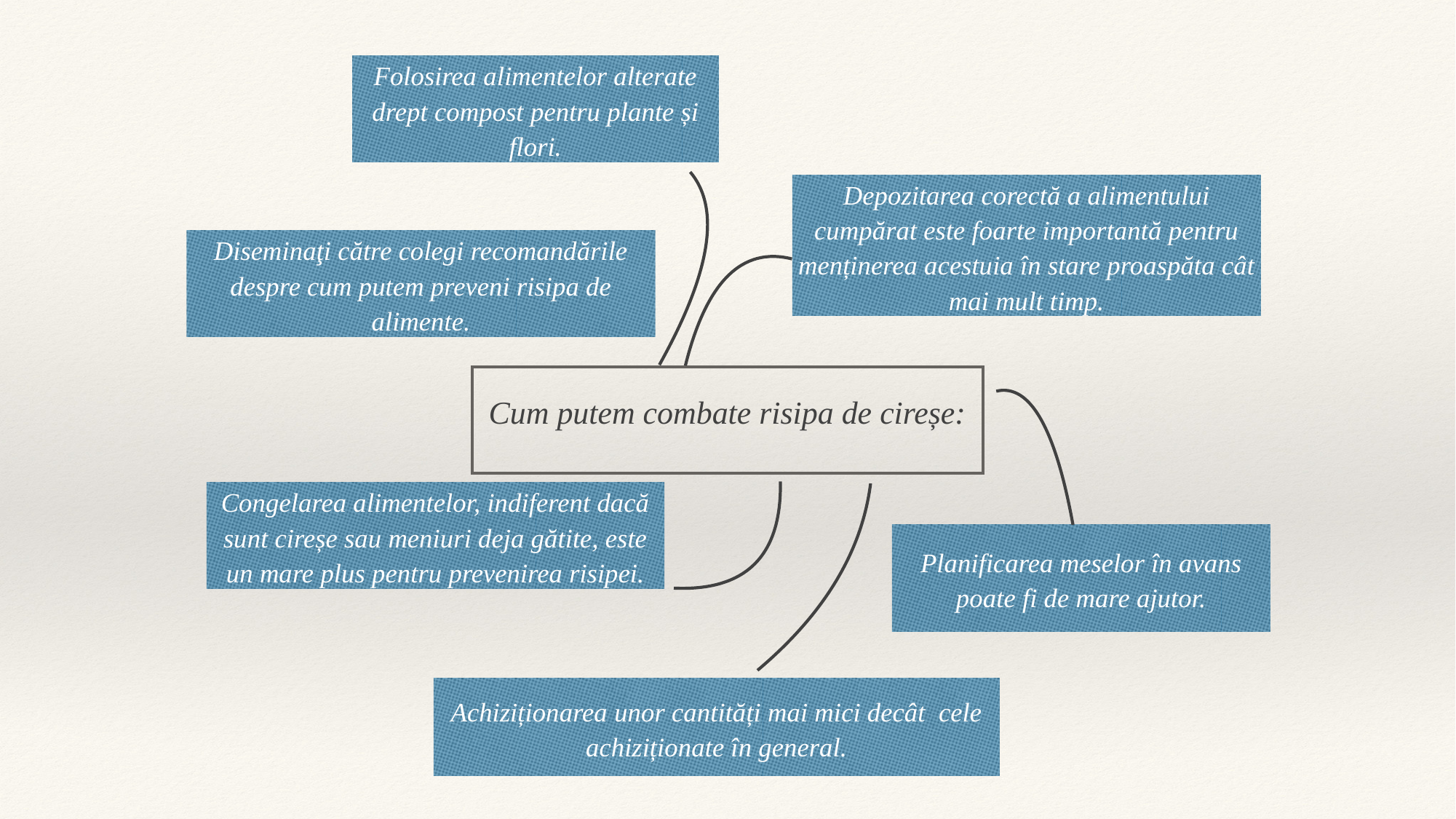

Folosirea alimentelor alterate drept compost pentru plante și flori.

Depozitarea corectă a alimentului cumpărat este foarte importantă pentru menținerea acestuia în stare proaspăta cât mai mult timp.
Diseminaţi către colegi recomandările despre cum putem preveni risipa de alimente.

Cum putem combate risipa de cireșe:

Congelarea alimentelor, indiferent dacă sunt cireșe sau meniuri deja gătite, este un mare plus pentru prevenirea risipei.

Planificarea meselor în avans poate fi de mare ajutor.
Achiziționarea unor cantități mai mici decât  cele achiziționate în general.